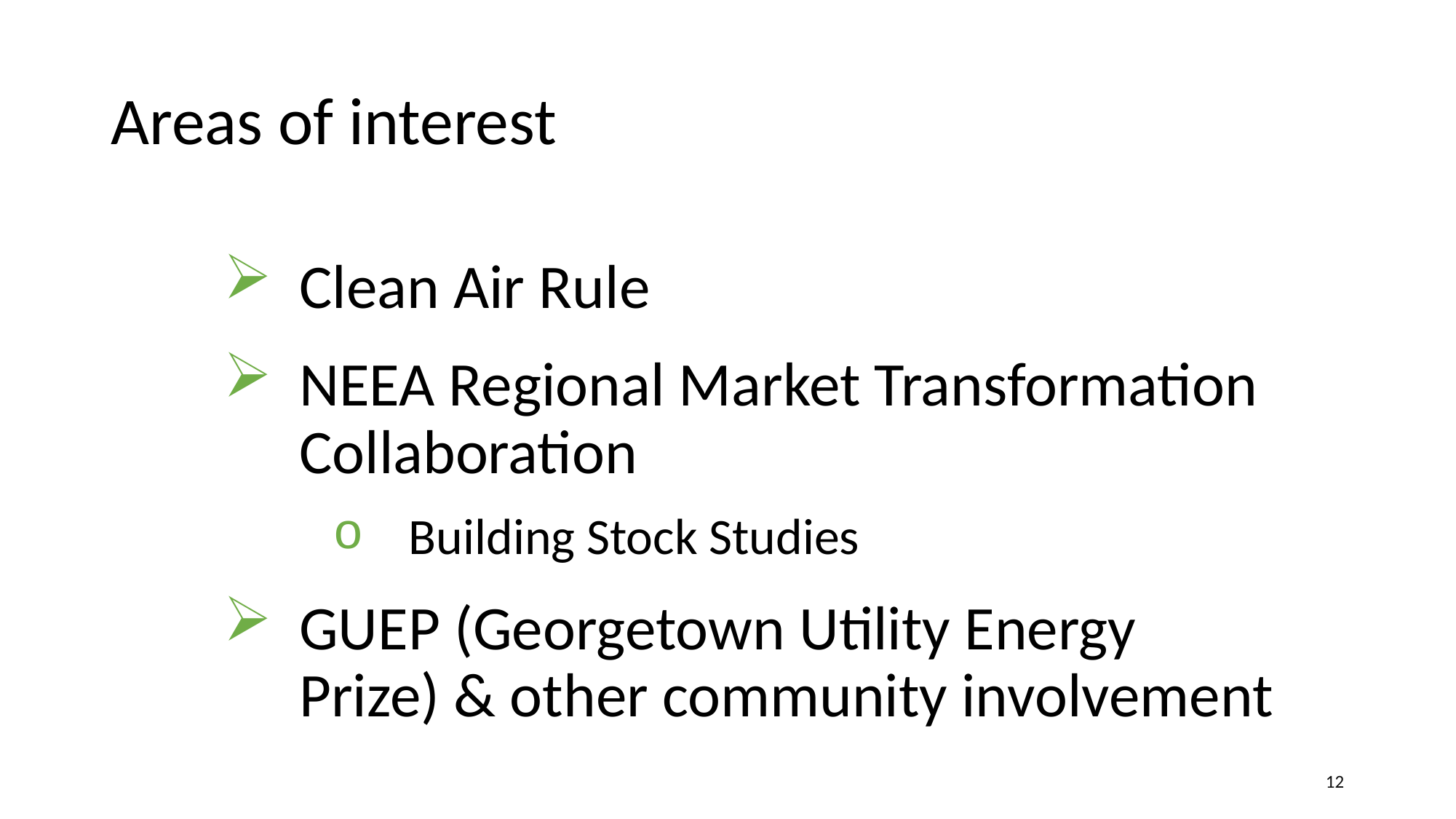

# Areas of interest
Clean Air Rule
NEEA Regional Market Transformation Collaboration
Building Stock Studies
GUEP (Georgetown Utility Energy Prize) & other community involvement
12